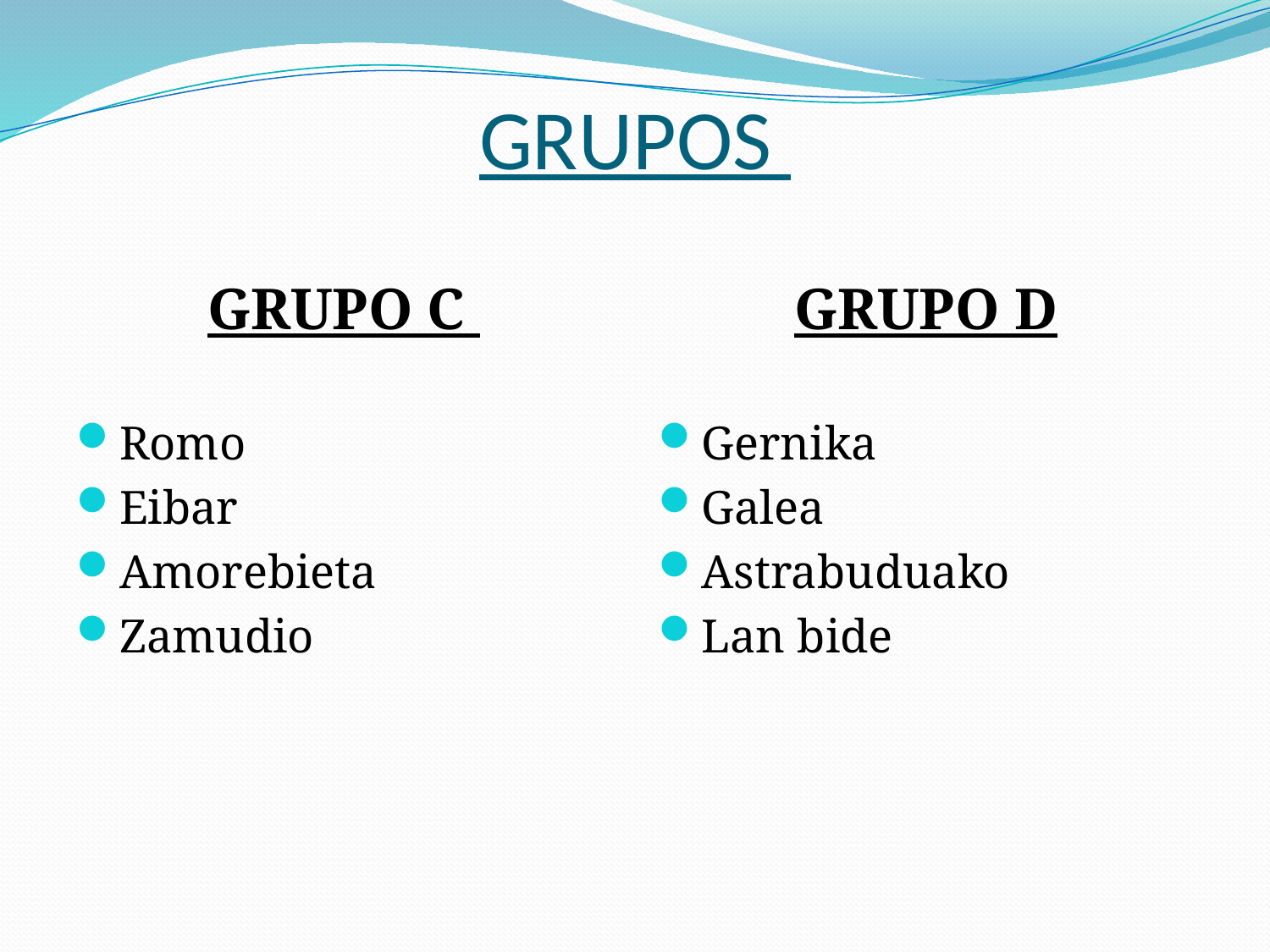

# GRUPOS
GRUPO C

Romo
Eibar
Amorebieta
Zamudio

GRUPO D

Gernika
Galea
Astrabuduako
Lan bide